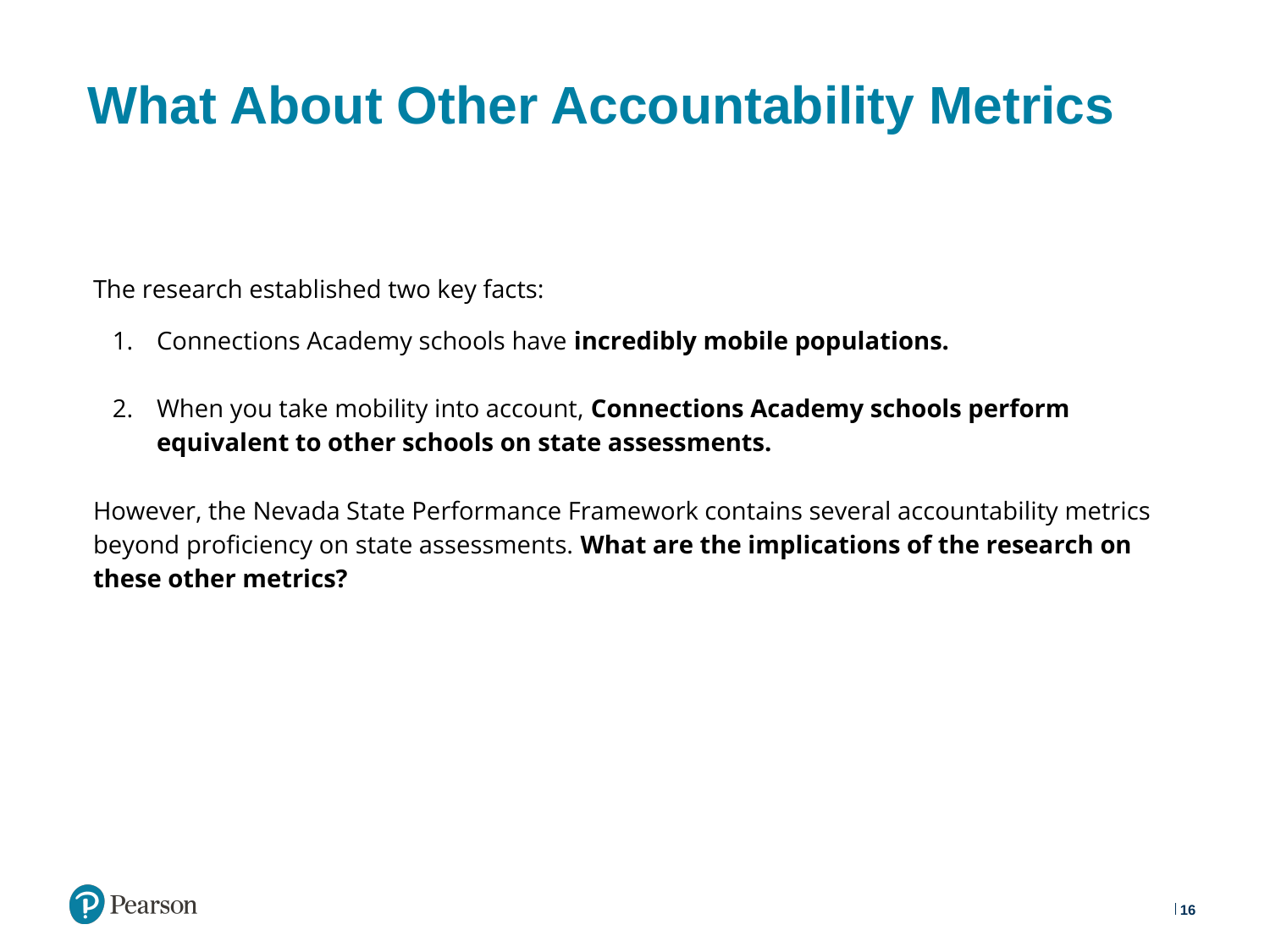

# What About Other Accountability Metrics

The research established two key facts:
Connections Academy schools have incredibly mobile populations.

When you take mobility into account, Connections Academy schools perform equivalent to other schools on state assessments.

However, the Nevada State Performance Framework contains several accountability metrics beyond proficiency on state assessments. What are the implications of the research on these other metrics?

16